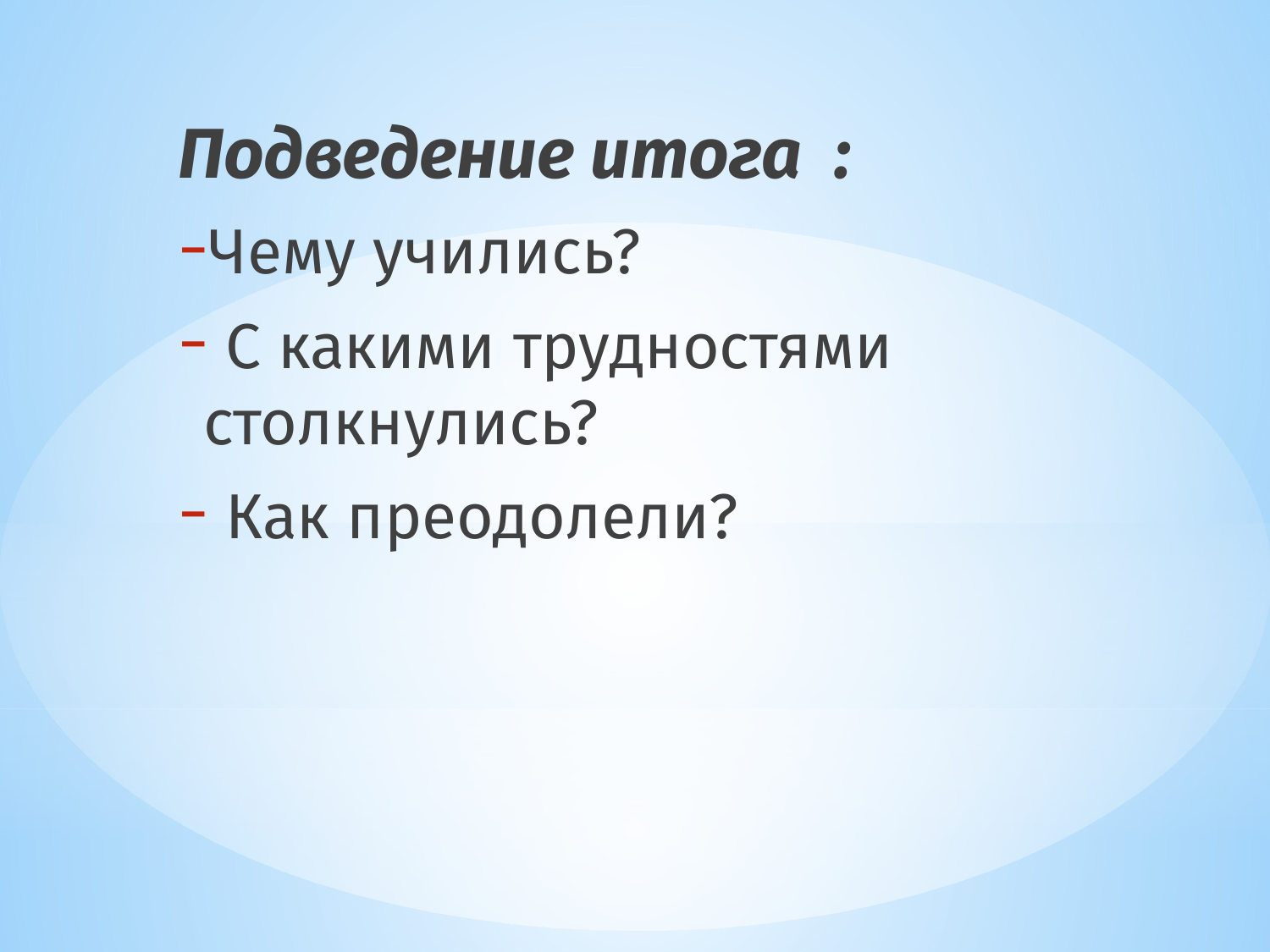

Подведение итога  :
Чему учились?
 С какими трудностями столкнулись?
 Как преодолели?